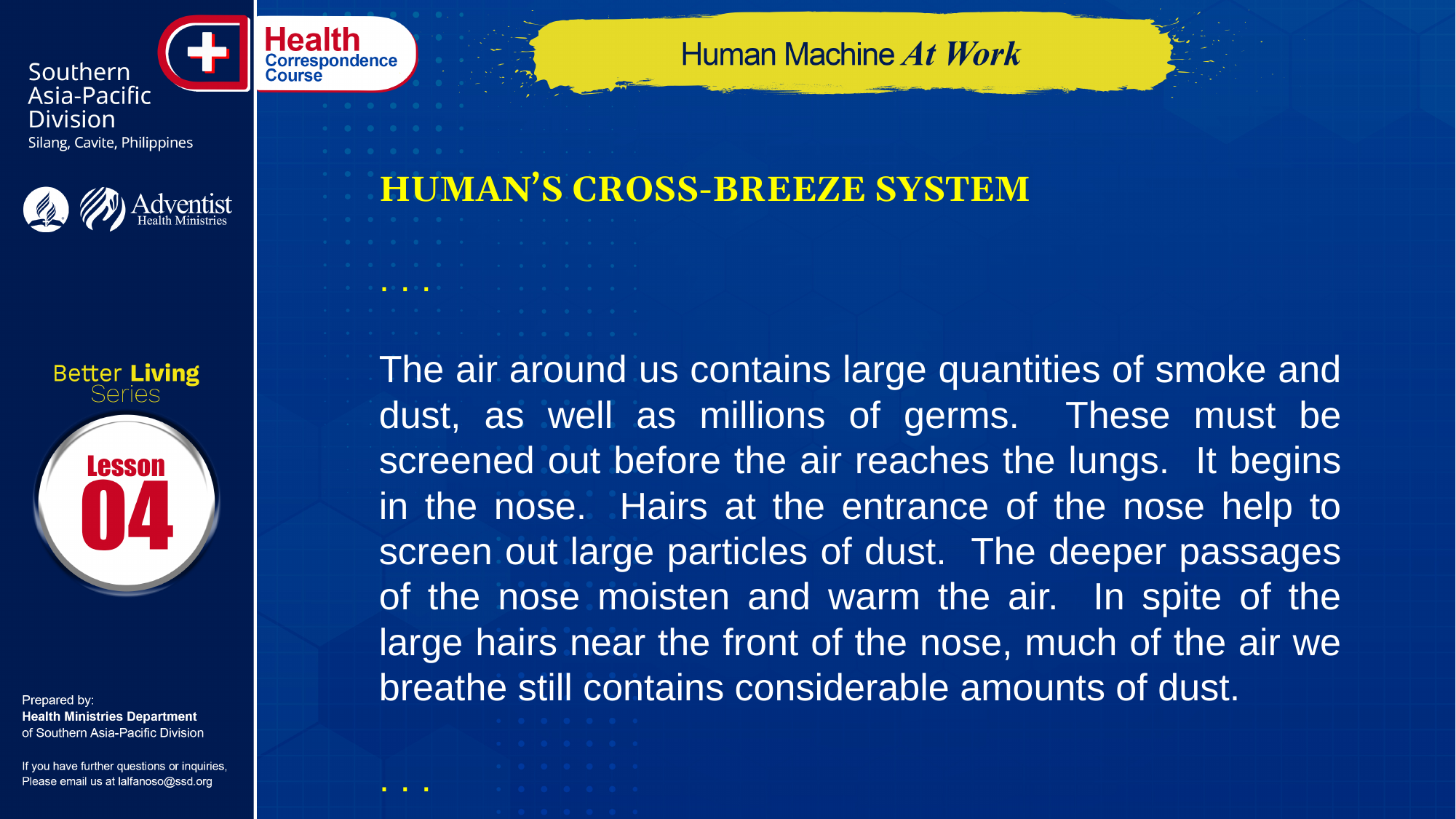

HUMAN’S CROSS-BREEZE SYSTEM

. . .

The air around us contains large quantities of smoke and dust, as well as millions of germs.  These must be screened out before the air reaches the lungs.  It begins in the nose.  Hairs at the entrance of the nose help to screen out large particles of dust.  The deeper passages of the nose moisten and warm the air.  In spite of the large hairs near the front of the nose, much of the air we breathe still contains considerable amounts of dust.

. . .